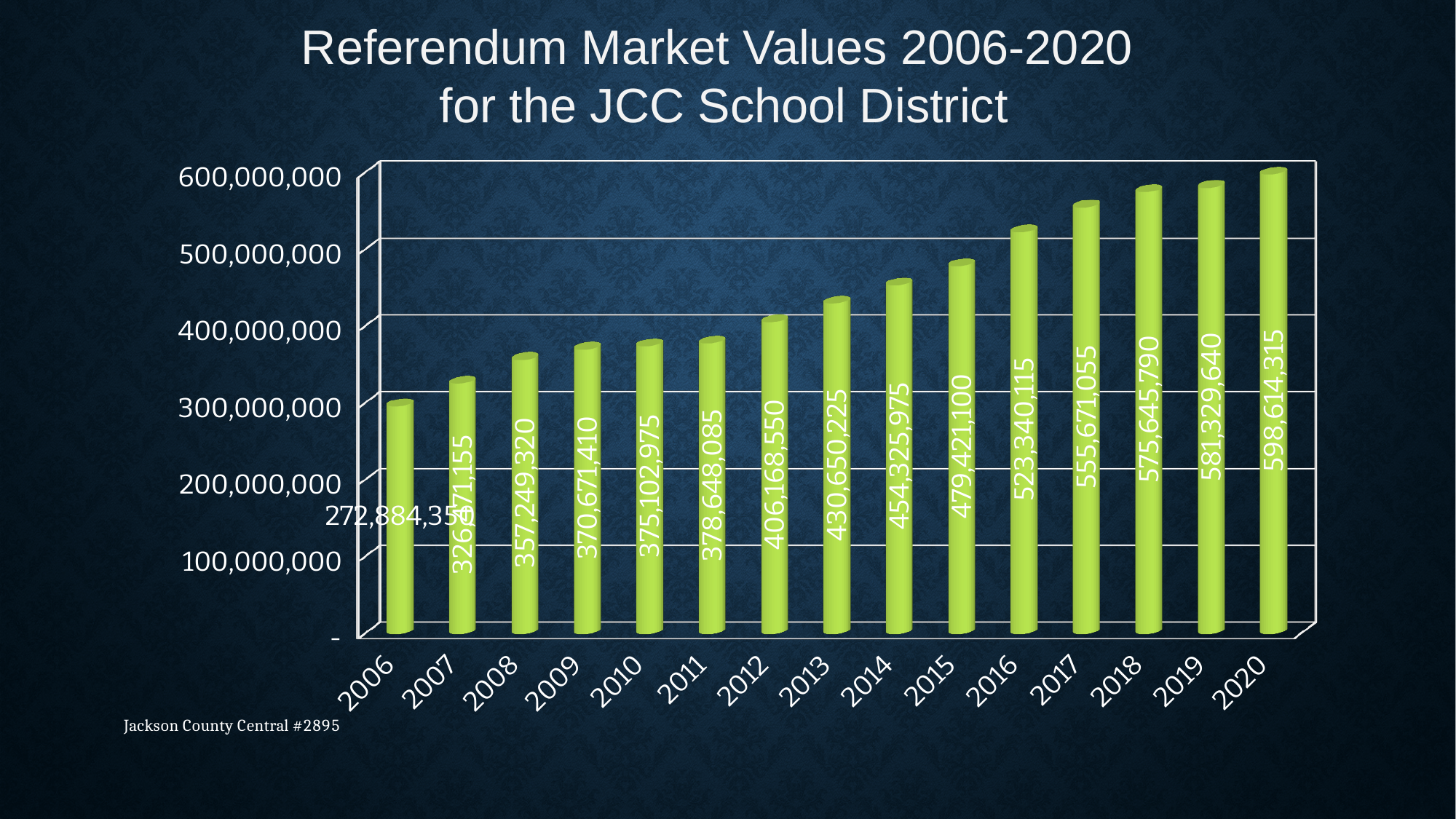

Referendum Market Values 2006-2020
for the JCC School District

[unsupported chart]

Jackson County Central #2895